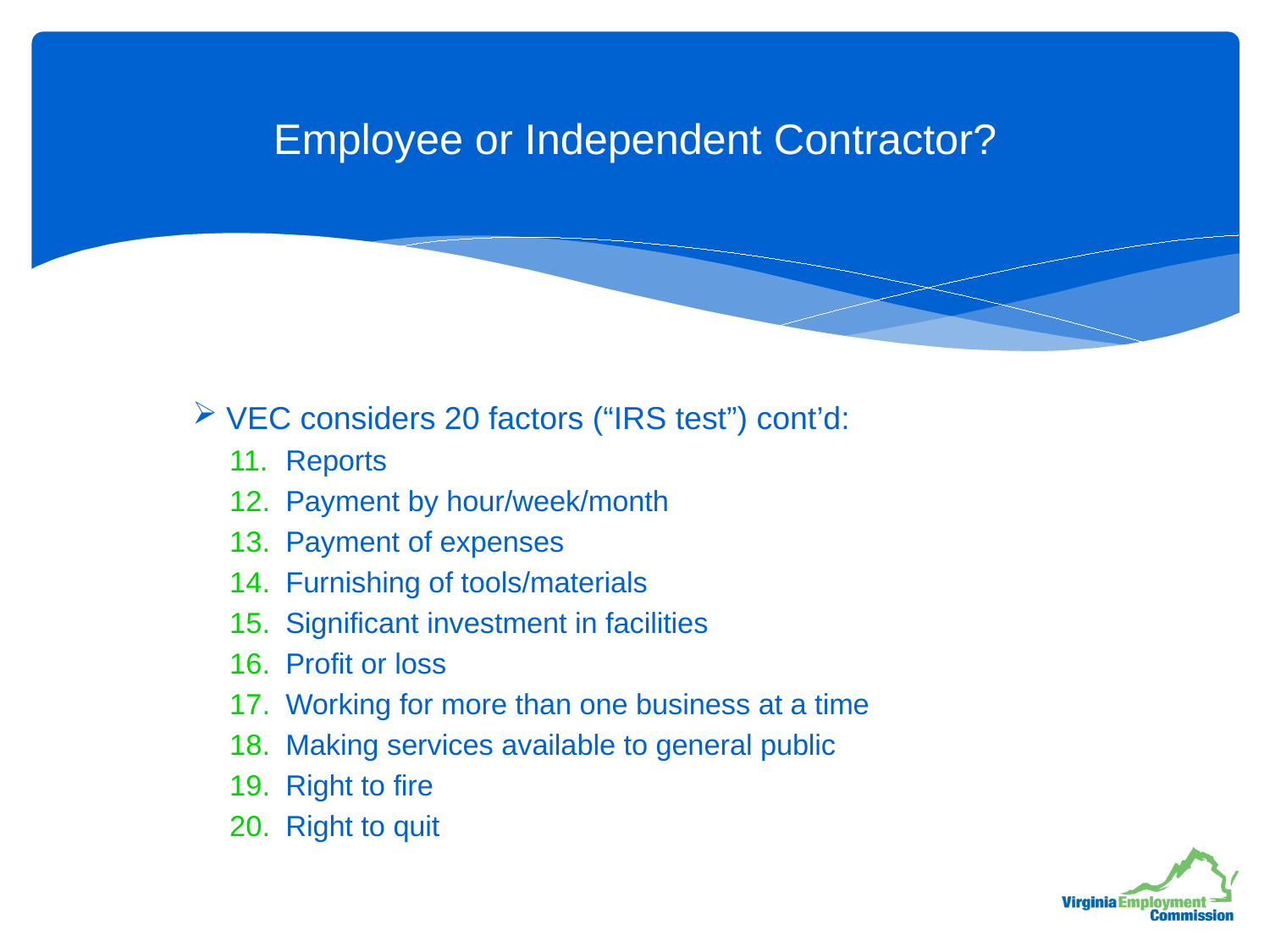

# Employee or Independent Contractor?
VEC considers 20 factors (“IRS test”) cont’d:
Reports
Payment by hour/week/month
Payment of expenses
Furnishing of tools/materials
Significant investment in facilities
Profit or loss
Working for more than one business at a time
Making services available to general public
Right to fire
Right to quit